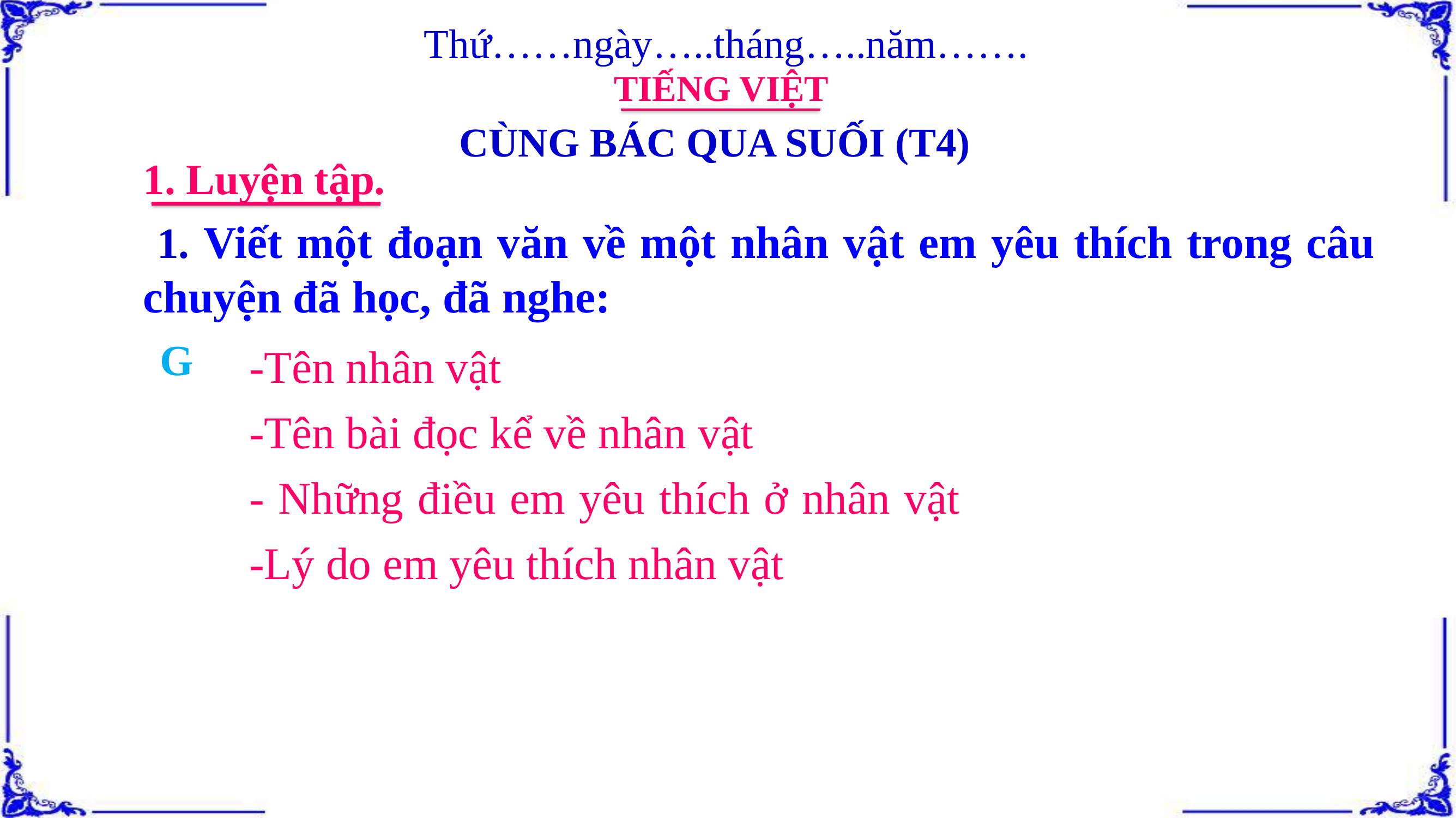

Thứ……ngày…..tháng…..năm…….
TIẾNG VIỆT
CÙNG BÁC QUA SUỐI (T4)
1. Luyện tập.
 1. Viết một đoạn văn về một nhân vật em yêu thích trong câu chuyện đã học, đã nghe:
-Tên nhân vật
-Tên bài đọc kể về nhân vật
- Những điều em yêu thích ở nhân vật -Lý do em yêu thích nhân vật
G